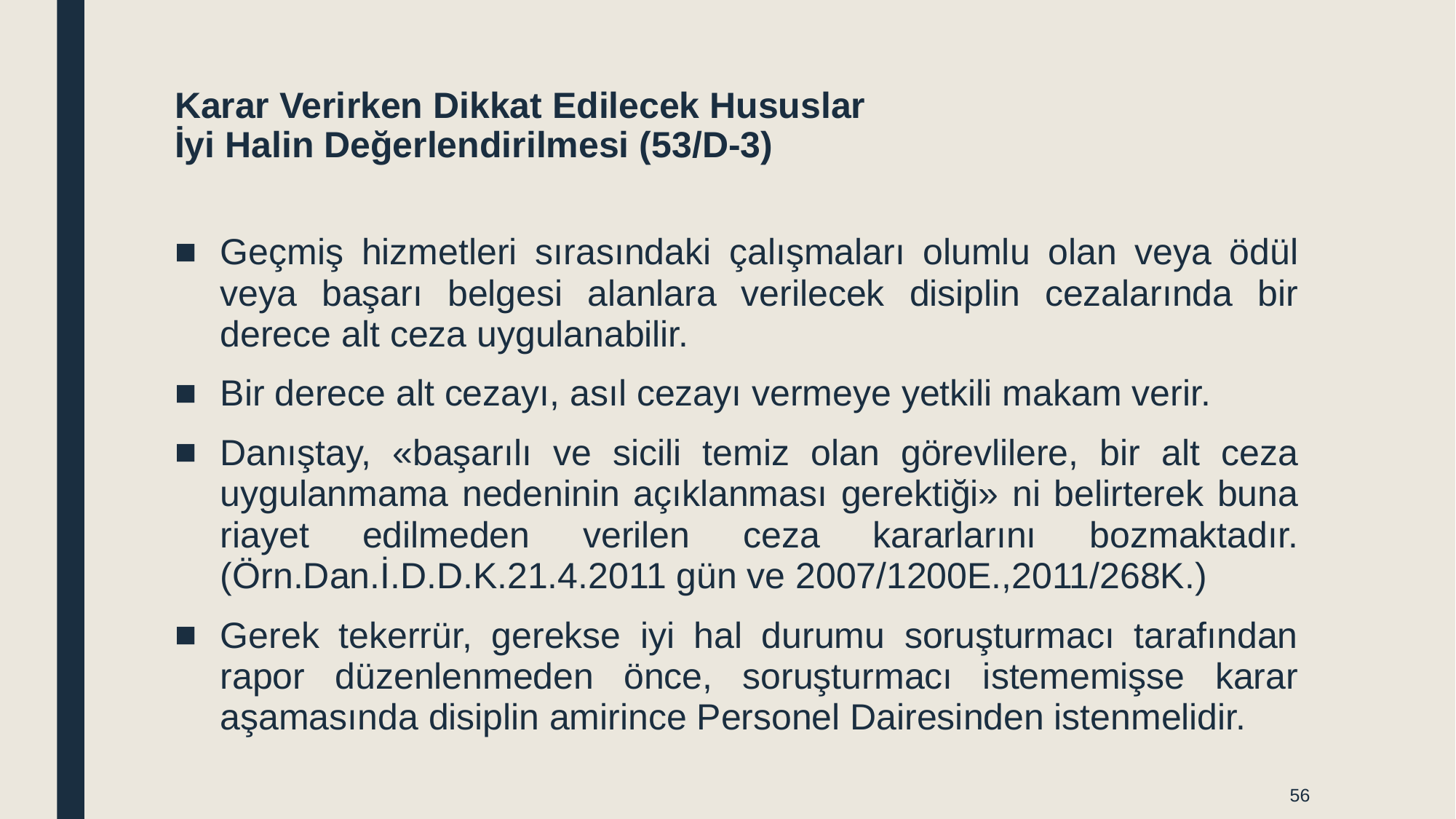

# Karar Verirken Dikkat Edilecek Hususlar İyi Halin Değerlendirilmesi (53/D-3)
Geçmiş hizmetleri sırasındaki çalışmaları olumlu olan veya ödül veya başarı belgesi alanlara verilecek disiplin cezalarında bir derece alt ceza uygulanabilir.
Bir derece alt cezayı, asıl cezayı vermeye yetkili makam verir.
Danıştay, «başarılı ve sicili temiz olan görevlilere, bir alt ceza uygulanmama nedeninin açıklanması gerektiği» ni belirterek buna riayet edilmeden verilen ceza kararlarını bozmaktadır. (Örn.Dan.İ.D.D.K.21.4.2011 gün ve 2007/1200E.,2011/268K.)
Gerek tekerrür, gerekse iyi hal durumu soruşturmacı tarafından rapor düzenlenmeden önce, soruşturmacı istememişse karar aşamasında disiplin amirince Personel Dairesinden istenmelidir.
56